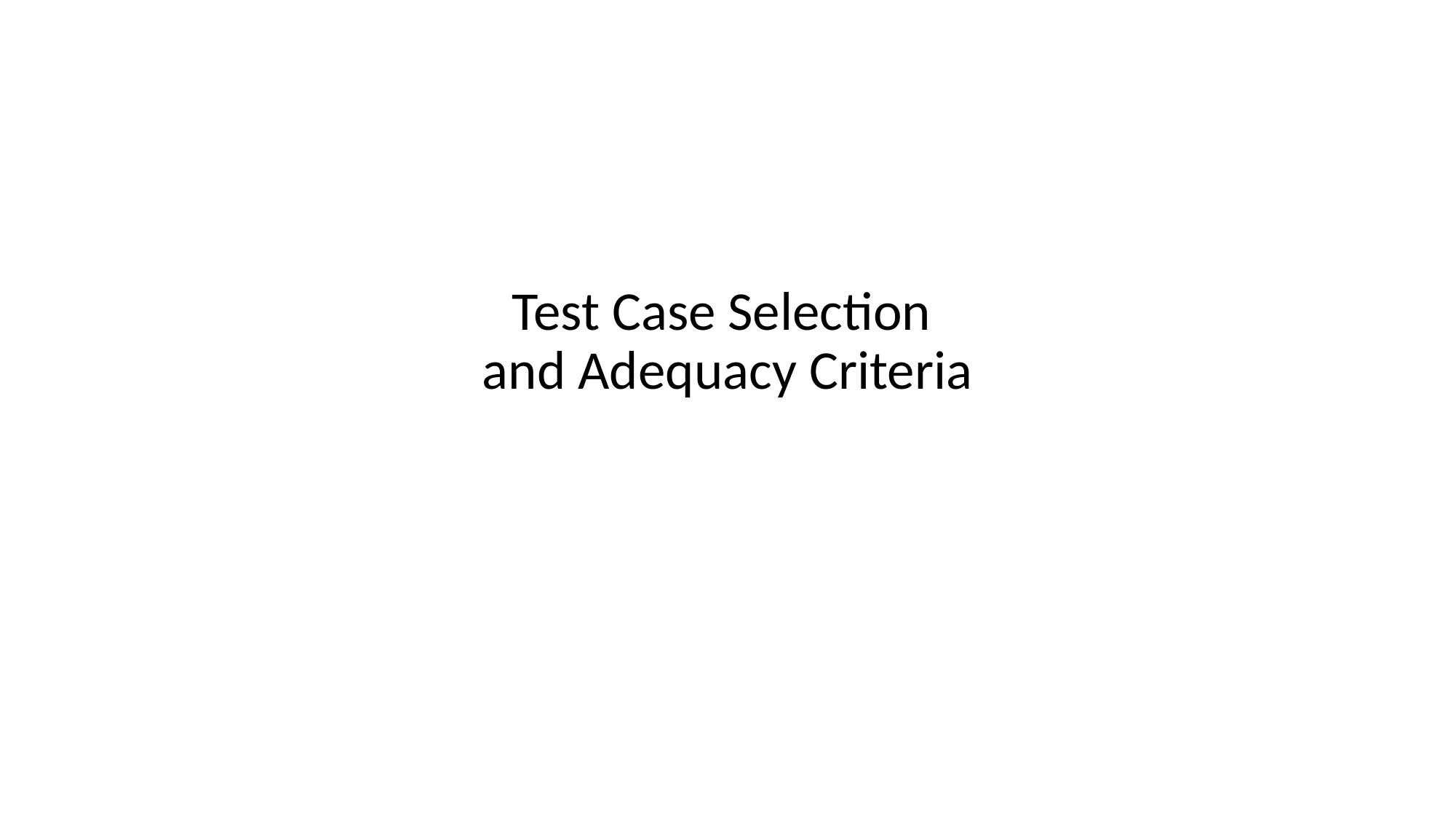

# Test Case Selection and Adequacy Criteria